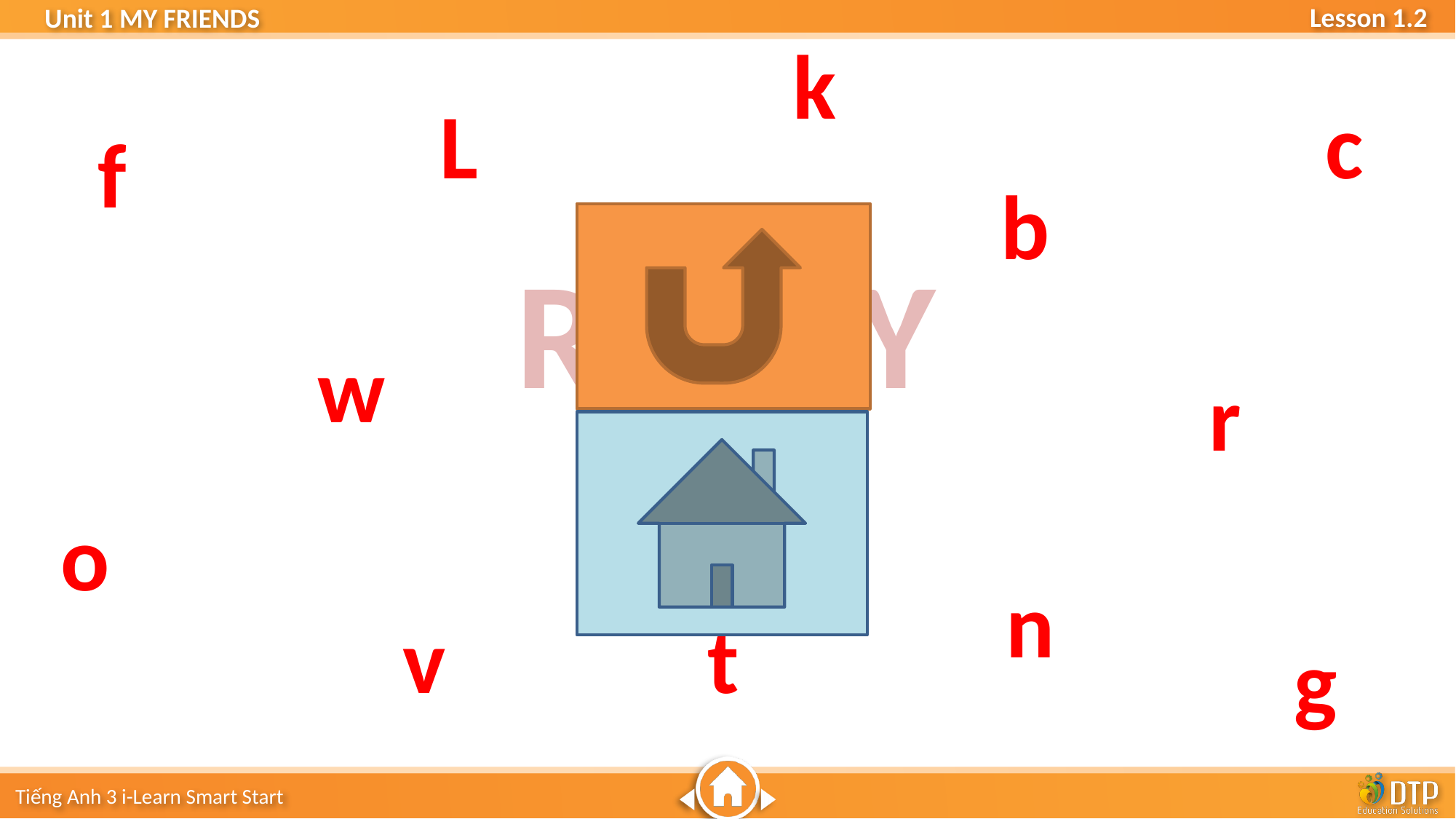

k
L
c
f
b

READY
GO
w
s
r

o
n
v
t
g